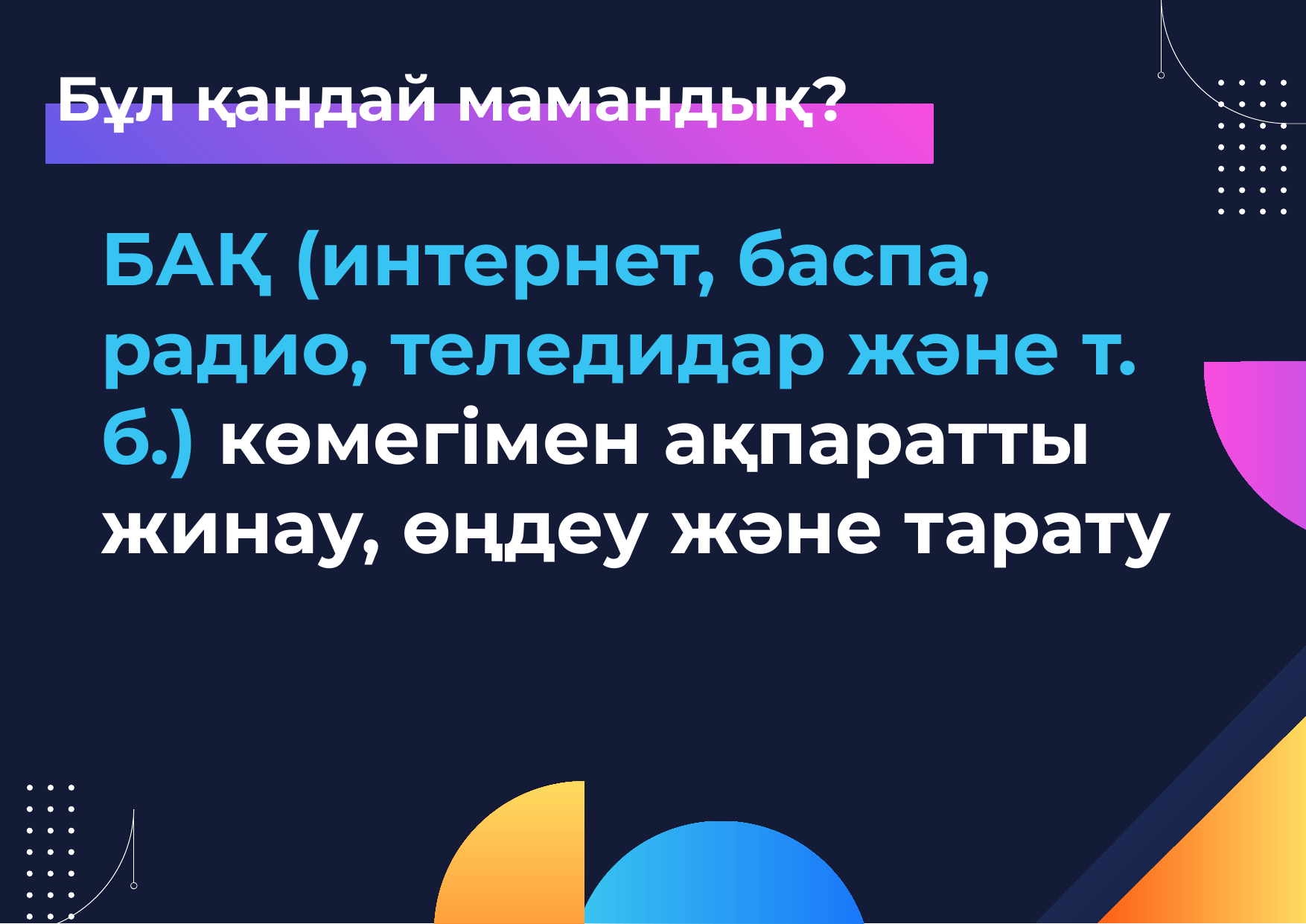

# Бұл қандай мамандық?

БАҚ (интернет, баспа, радио, теледидар және т. б.) көмегімен ақпаратты жинау, өңдеу және тарату